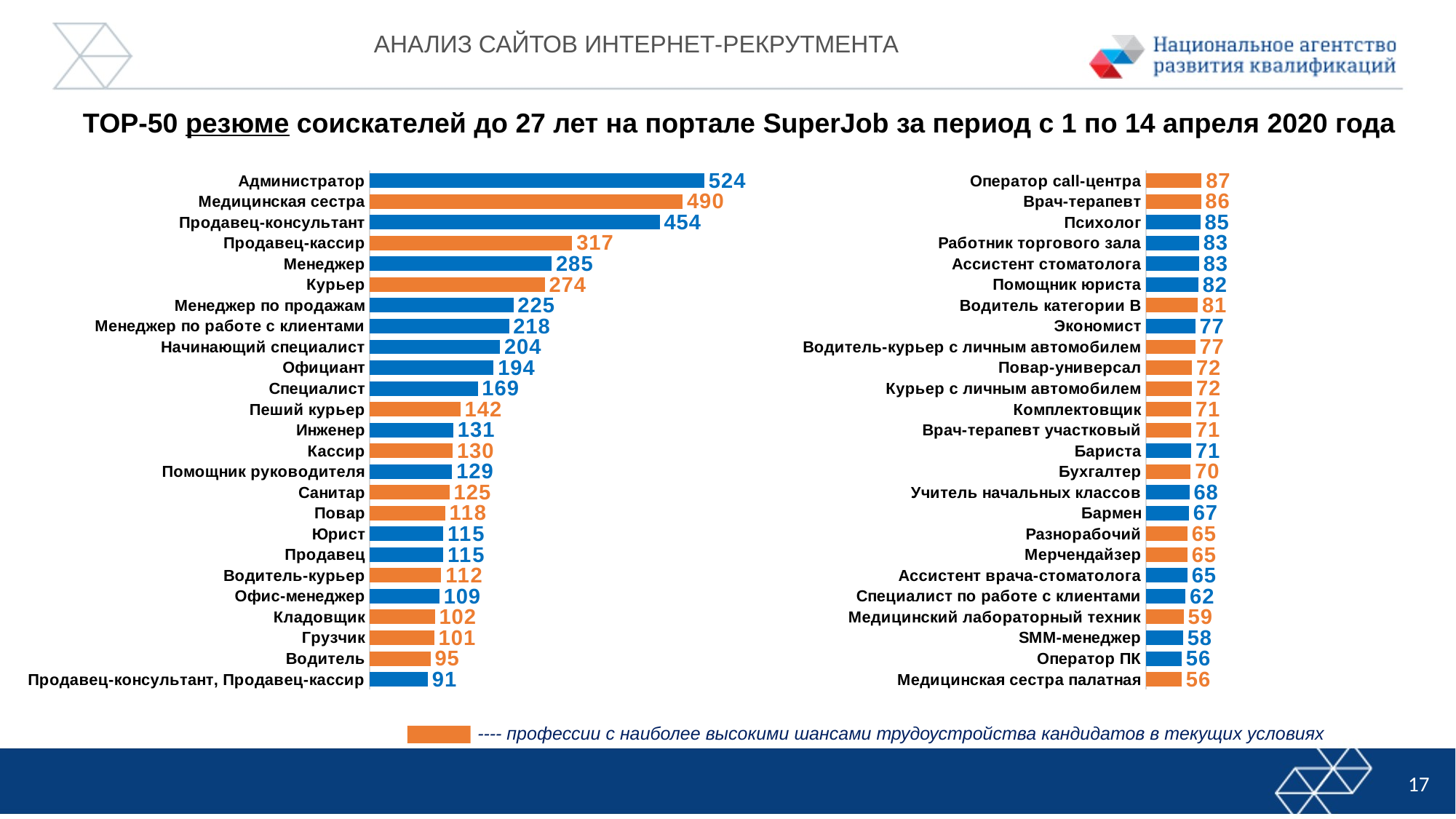

Анализ сайтов интернет-рекрутмента
TOP-50 резюме соискателей до 27 лет на портале SuperJob за период с 1 по 14 апреля 2020 года

### Chart

| Category |  |
|---|---|
| Администратор | 524.0 |
| Медицинская сестра | 490.0 |
| Продавец-консультант | 454.0 |
| Продавец-кассир | 317.0 |
| Менеджер | 285.0 |
| Курьер | 274.0 |
| Менеджер по продажам | 225.0 |
| Менеджер по работе с клиентами | 218.0 |
| Начинающий специалист | 204.0 |
| Официант | 194.0 |
| Специалист | 169.0 |
| Пеший курьер | 142.0 |
| Инженер | 131.0 |
| Кассир | 130.0 |
| Помощник руководителя | 129.0 |
| Санитар | 125.0 |
| Повар | 118.0 |
| Юрист | 115.0 |
| Продавец | 115.0 |
| Водитель-курьер | 112.0 |
| Офис-менеджер | 109.0 |
| Кладовщик | 102.0 |
| Грузчик | 101.0 |
| Водитель | 95.0 |
| Продавец-консультант, Продавец-кассир | 91.0 |

### Chart

| Category |  |
|---|---|
| Оператор call-центра | 87.0 |
| Врач-терапевт | 86.0 |
| Психолог | 85.0 |
| Работник торгового зала | 83.0 |
| Ассистент стоматолога | 83.0 |
| Помощник юриста | 82.0 |
| Водитель категории В | 81.0 |
| Экономист | 77.0 |
| Водитель-курьер с личным автомобилем | 77.0 |
| Повар-универсал | 72.0 |
| Курьер с личным автомобилем | 72.0 |
| Комплектовщик | 71.0 |
| Врач-терапевт участковый | 71.0 |
| Бариста | 71.0 |
| Бухгалтер | 70.0 |
| Учитель начальных классов | 68.0 |
| Бармен | 67.0 |
| Разнорабочий | 65.0 |
| Мерчендайзер | 65.0 |
| Ассистент врача-стоматолога | 65.0 |
| Специалист по работе с клиентами | 62.0 |
| Медицинский лабораторный техник | 59.0 |
| SMM-менеджер | 58.0 |
| Оператор ПК | 56.0 |
| Медицинская сестра палатная | 56.0 |
---- профессии с наиболее высокими шансами трудоустройства кандидатов в текущих условиях

17